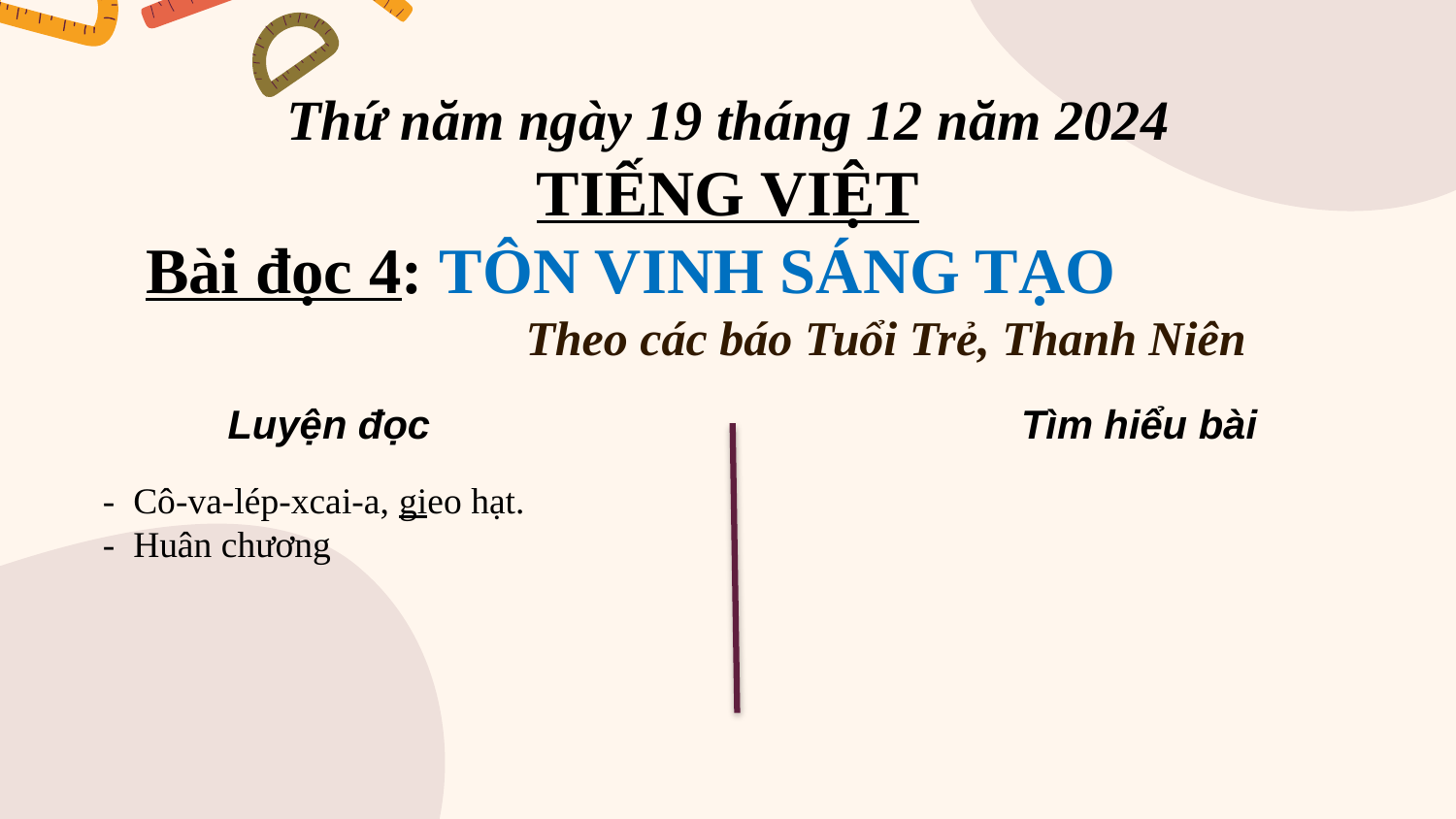

Thứ năm ngày 19 tháng 12 năm 2024
TIẾNG VIỆT
Bài đọc 4: TÔN VINH SÁNG TẠO 			               Theo các báo Tuổi Trẻ, Thanh Niên

Luyện đọc
Tìm hiểu bài
   -  Cô-va-lép-xcai-a, gieo hạt.
   -  Huân chương